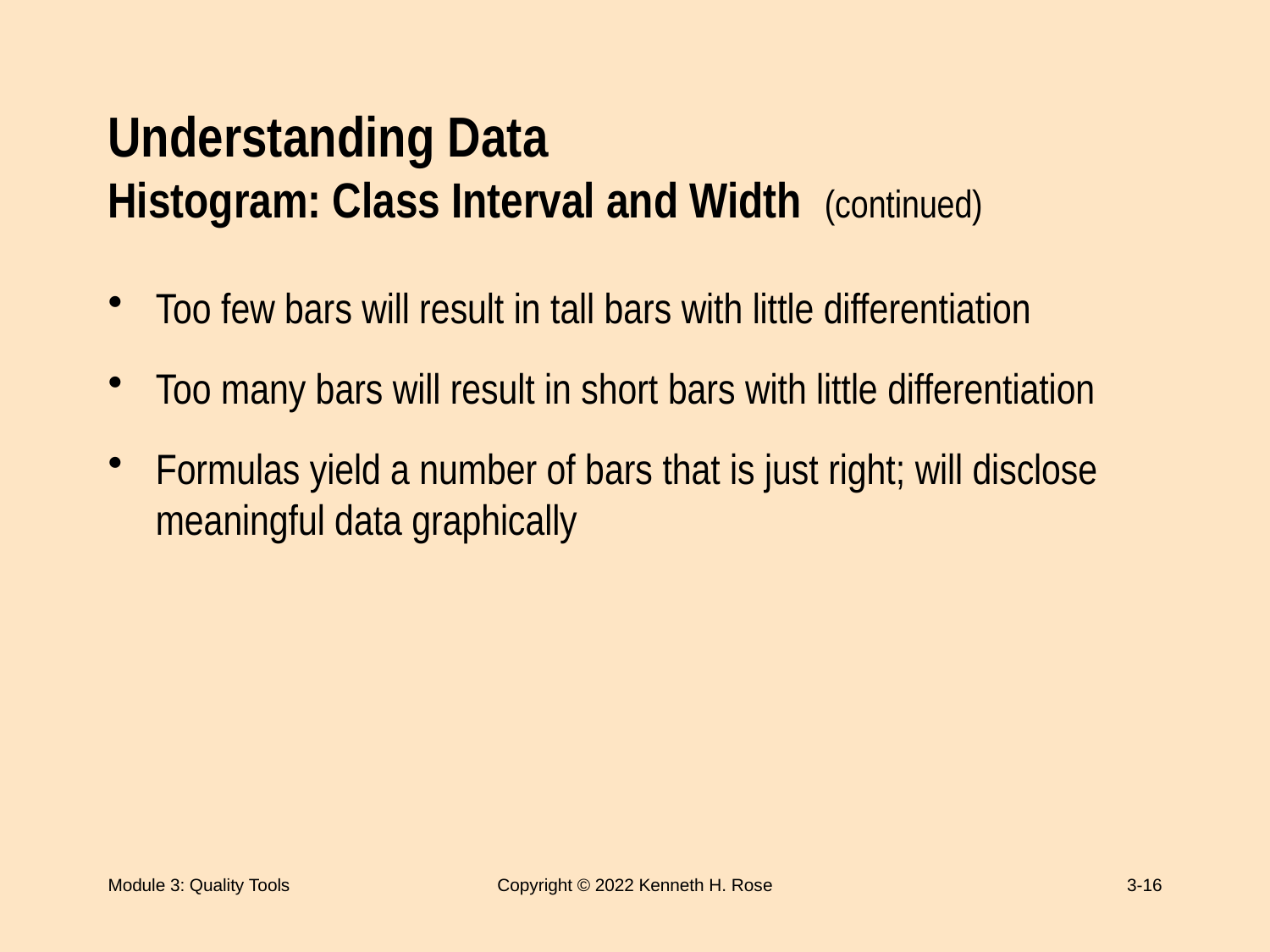

# Understanding Data Histogram: Class Interval and Width  (continued)
Too few bars will result in tall bars with little differentiation
Too many bars will result in short bars with little differentiation
Formulas yield a number of bars that is just right; will disclose meaningful data graphically
Module 3: Quality Tools
Copyright © 2022 Kenneth H. Rose
3-16